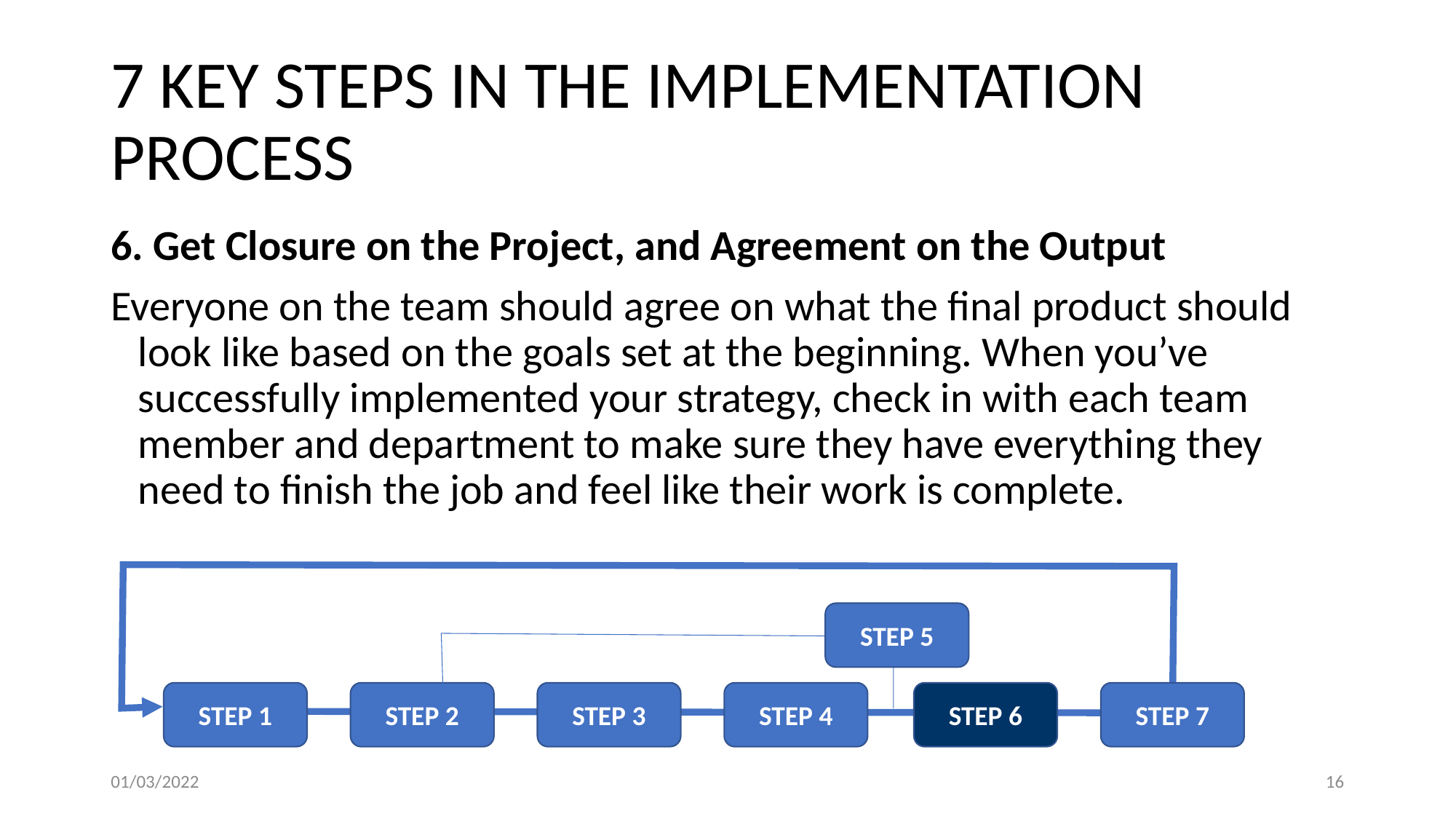

# 7 KEY STEPS IN THE IMPLEMENTATION PROCESS
6. Get Closure on the Project, and Agreement on the Output
Everyone on the team should agree on what the final product should look like based on the goals set at the beginning. When you’ve successfully implemented your strategy, check in with each team member and department to make sure they have everything they need to finish the job and feel like their work is complete.

STEP 5

STEP 1
STEP 2
STEP 3
STEP 4
STEP 6
STEP 7
01/03/2022

16